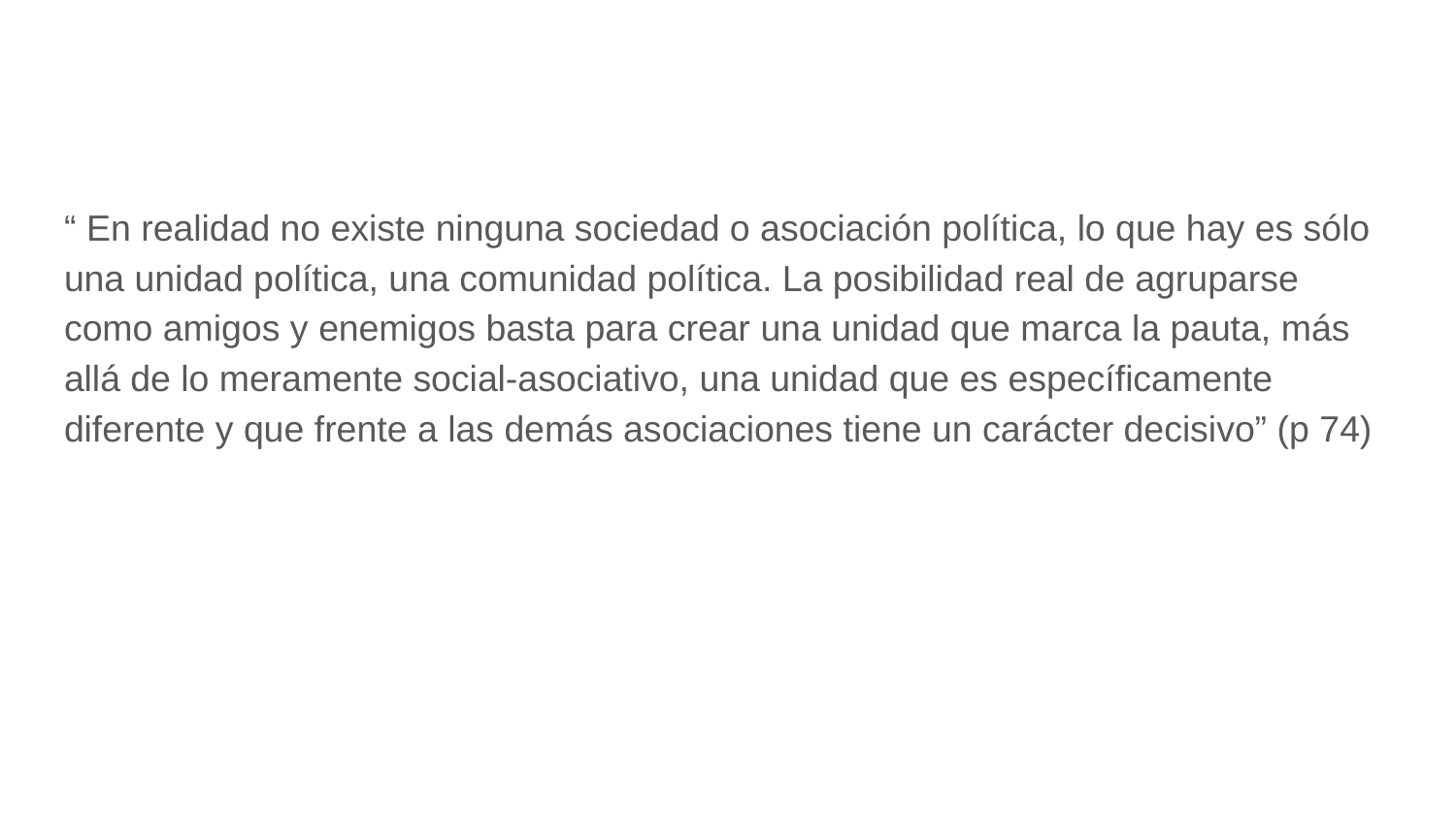

#
“ En realidad no existe ninguna sociedad o asociación política, lo que hay es sólo una unidad política, una comunidad política. La posibilidad real de agruparse como amigos y enemigos basta para crear una unidad que marca la pauta, más allá de lo meramente social-asociativo, una unidad que es específicamente diferente y que frente a las demás asociaciones tiene un carácter decisivo” (p 74)